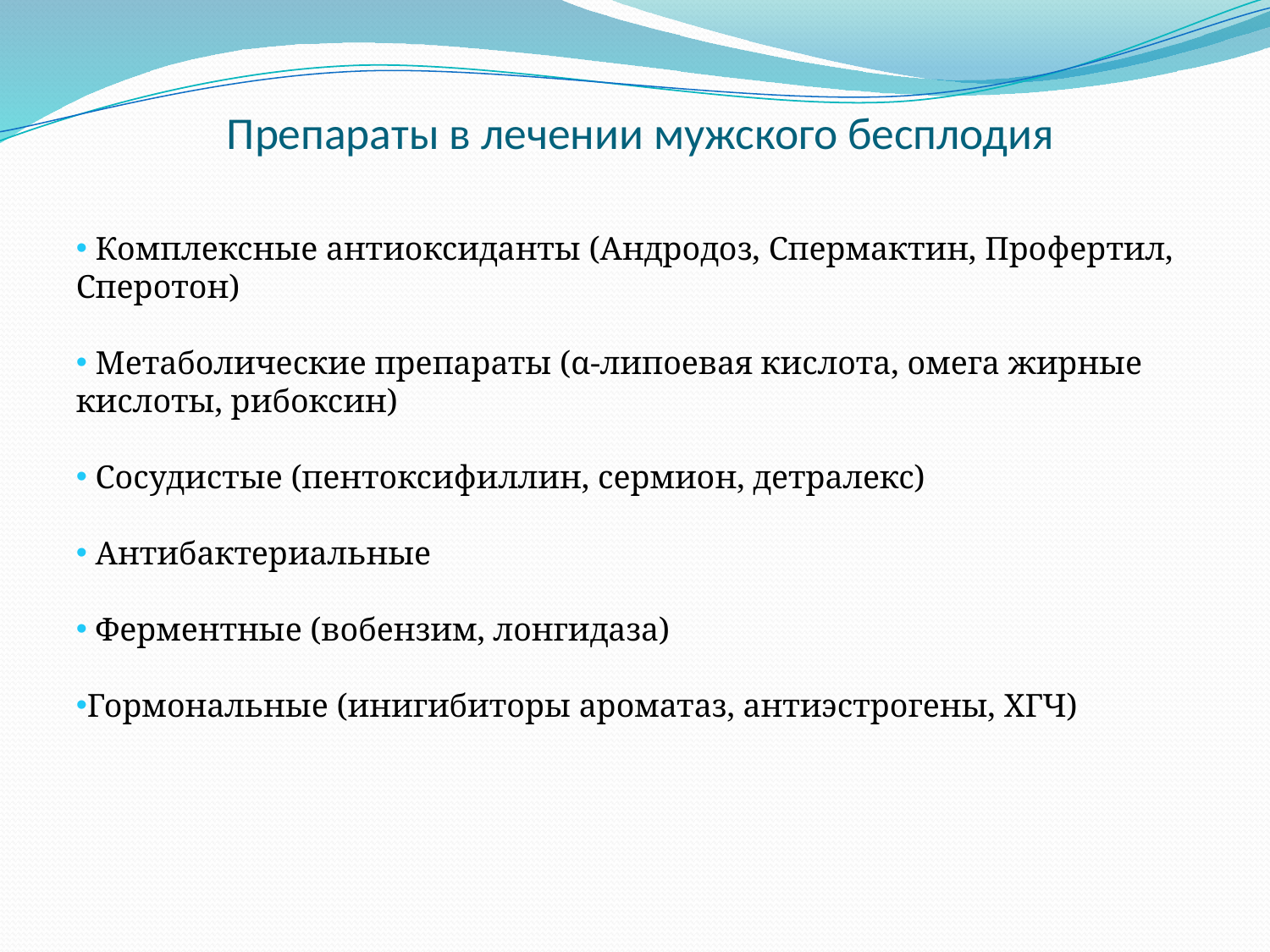

# Препараты в лечении мужского бесплодия
 Комплексные антиоксиданты (Андродоз, Спермактин, Профертил, Сперотон)

 Метаболические препараты (α-липоевая кислота, омега жирные кислоты, рибоксин)

 Сосудистые (пентоксифиллин, сермион, детралекс)

 Антибактериальные

 Ферментные (вобензим, лонгидаза)

Гормональные (инигибиторы ароматаз, антиэстрогены, ХГЧ)